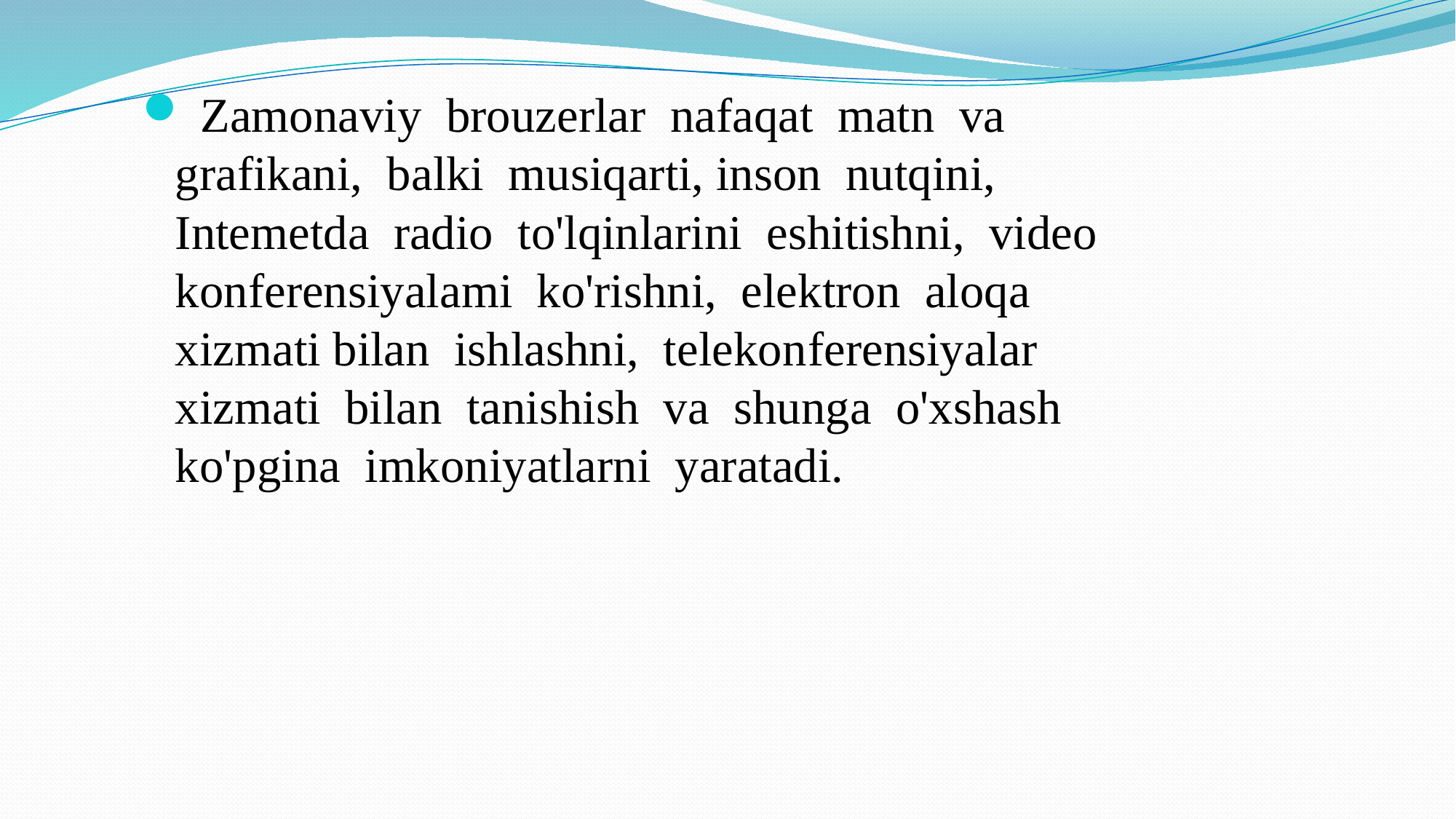

Zamonaviy  brouzerlar  nafaqat  matn  va  grafikani,  balki  musiqarti, inson  nutqini,  Intemetda  radio  to'lqinlarini  eshitishni,  video konferensiyalami  ko'rishni,  elektron  aloqa xizmati bilan  ishlashni,  telekon­ferensiyalar  xizmati  bilan  tanishish  va  shunga  o'xshash  ko'pgina  imkoniyatlarni  yaratadi.